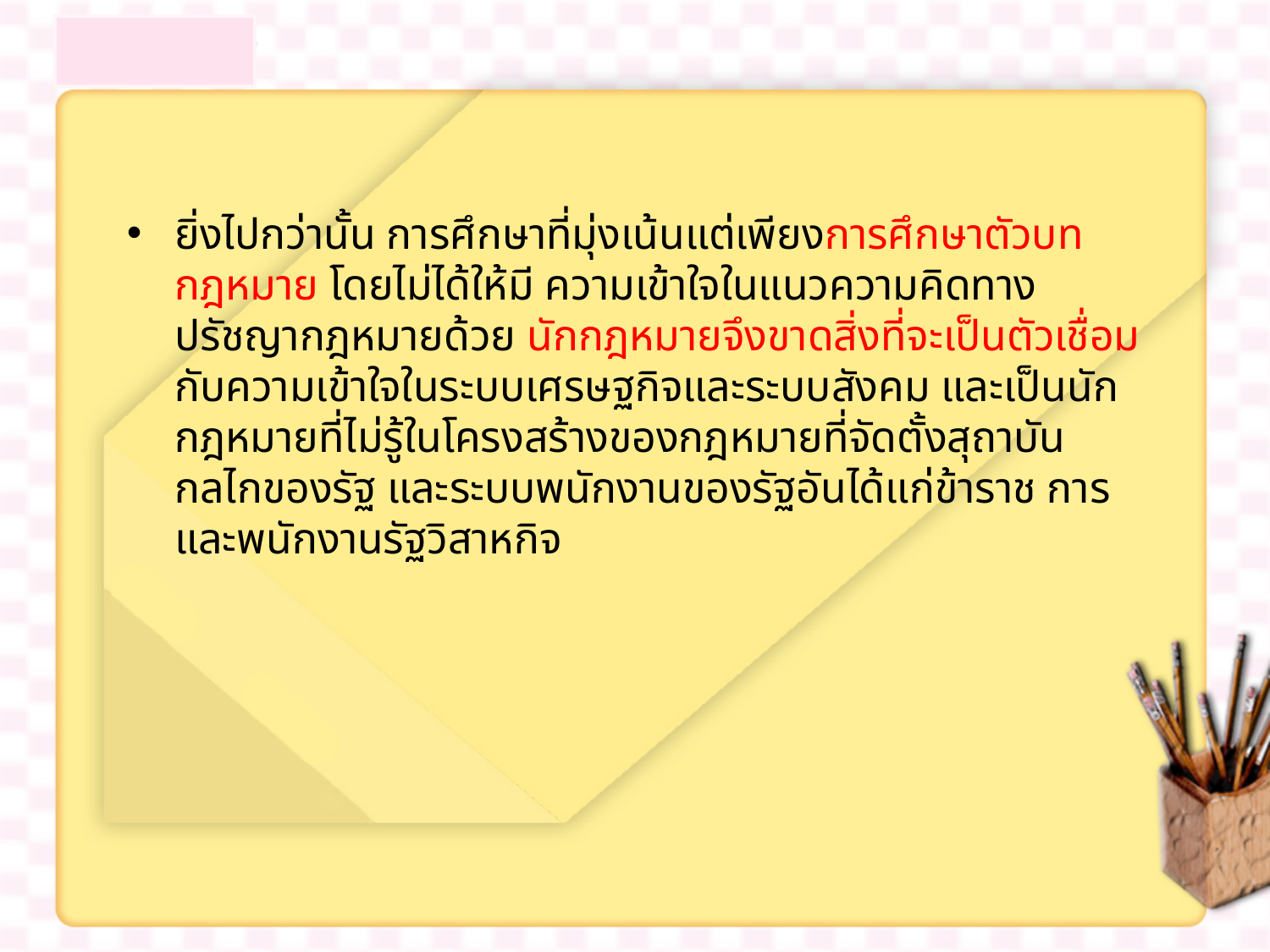

ยิ่งไปกว่านั้น การศึกษาที่มุ่งเน้นแต่เพียงการศึกษาตัวบทกฎหมาย โดยไม่ได้ให้มี ความเข้าใจในแนวความคิดทางปรัชญากฎหมายด้วย นักกฎหมายจึงขาดสิ่งที่จะเป็นตัวเชื่อมกับความเข้าใจในระบบเศรษฐกิจและระบบสังคม และเป็นนักกฎหมายที่ไม่รู้ในโครงสร้างของกฎหมายที่จัดตั้งสุถาบัน กลไกของรัฐ และระบบพนักงานของรัฐอันได้แก่ข้าราช การและพนักงานรัฐวิสาหกิจ